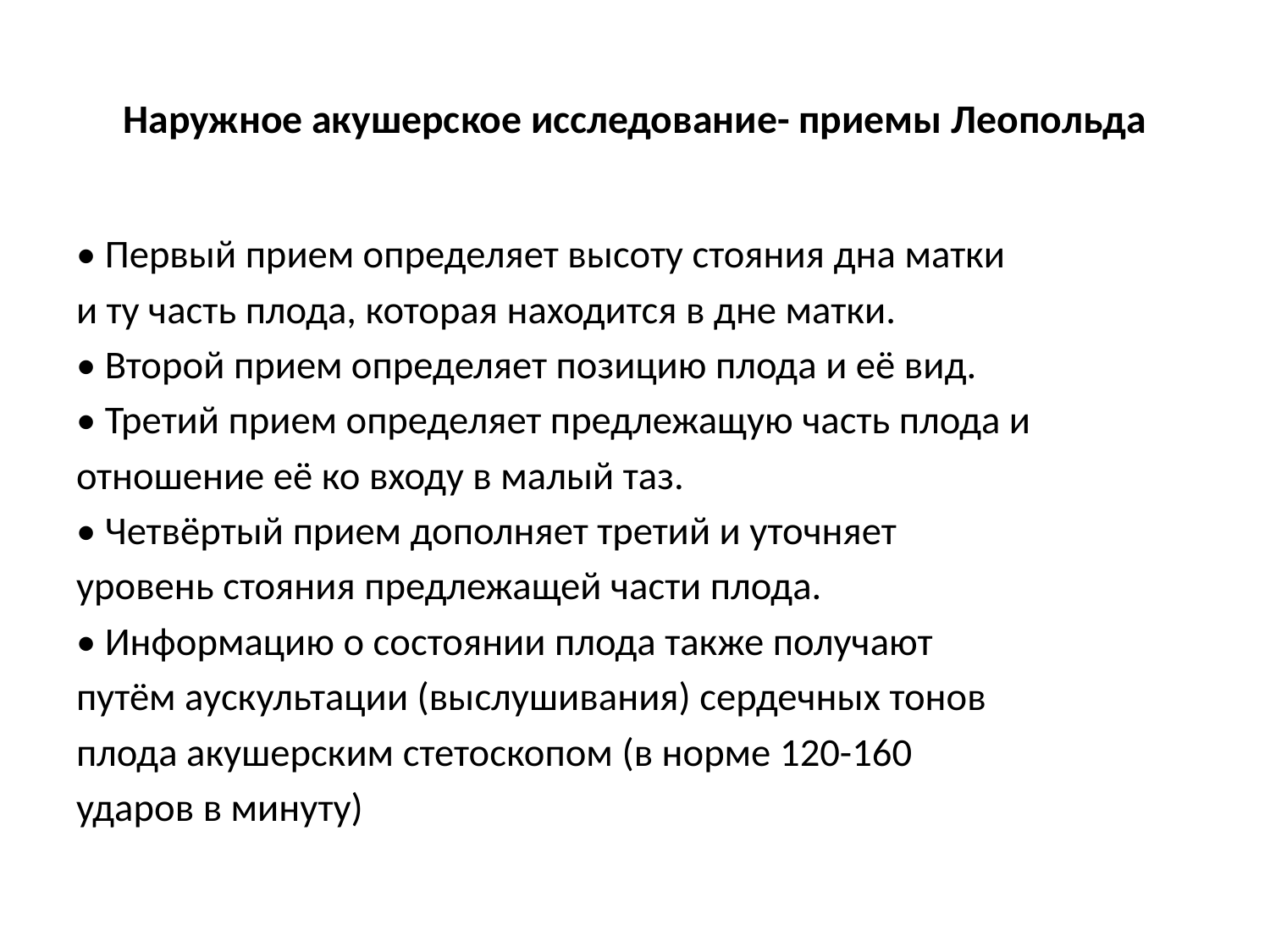

# Наружное акушерское исследование- приемы Леопольда
• Первый прием определяет высоту стояния дна матки
и ту часть плода, которая находится в дне матки.
• Второй прием определяет позицию плода и её вид.
• Третий прием определяет предлежащую часть плода и
отношение её ко входу в малый таз.
• Четвёртый прием дополняет третий и уточняет
уровень стояния предлежащей части плода.
• Информацию о состоянии плода также получают
путём аускультации (выслушивания) сердечных тонов
плода акушерским стетоскопом (в норме 120-160
ударов в минуту)